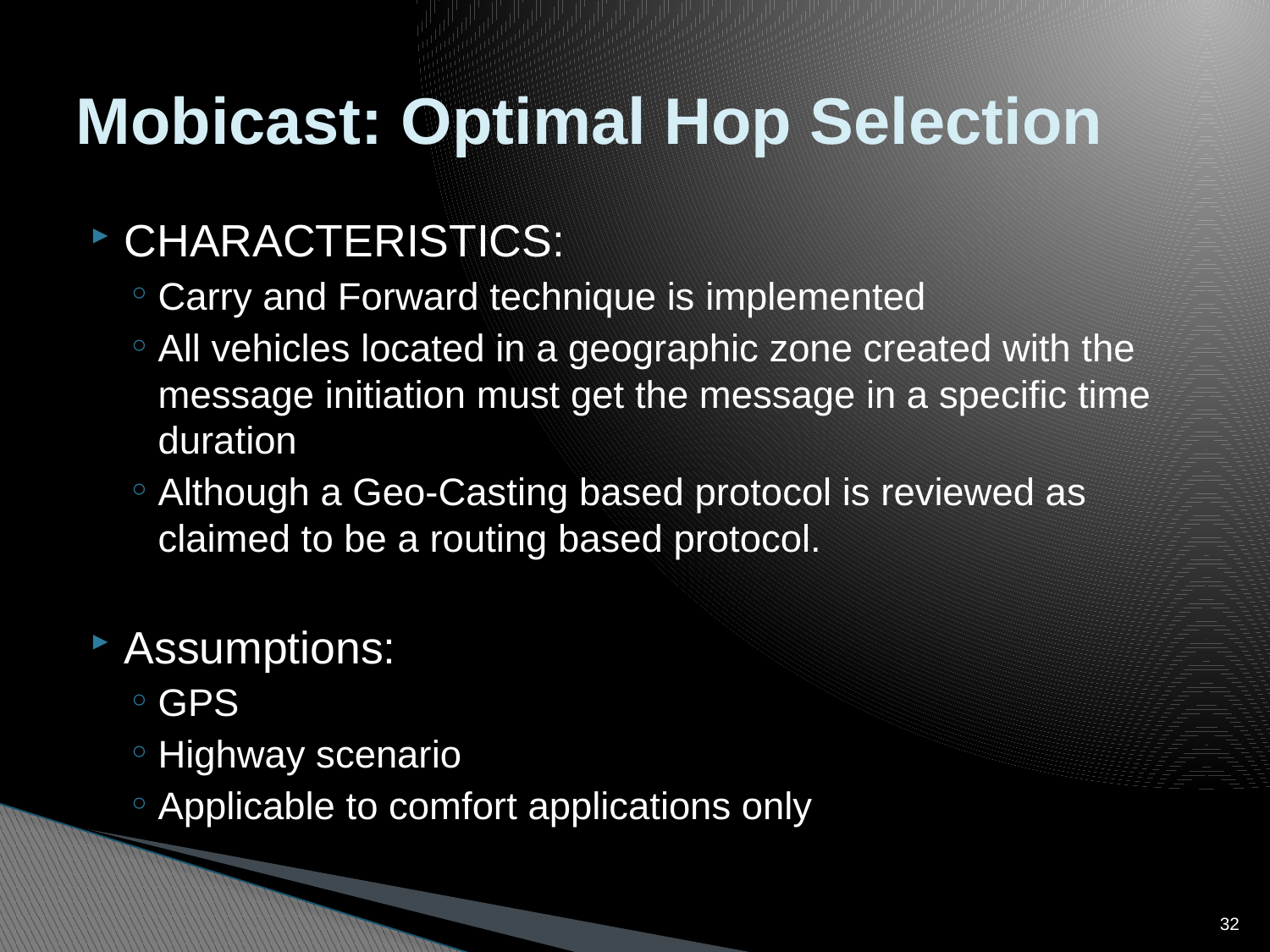

# Mobicast: Optimal Hop Selection
CHARACTERISTICS:
Carry and Forward technique is implemented
All vehicles located in a geographic zone created with the message initiation must get the message in a specific time duration
Although a Geo-Casting based protocol is reviewed as claimed to be a routing based protocol.

Assumptions:
GPS
Highway scenario
Applicable to comfort applications only
32